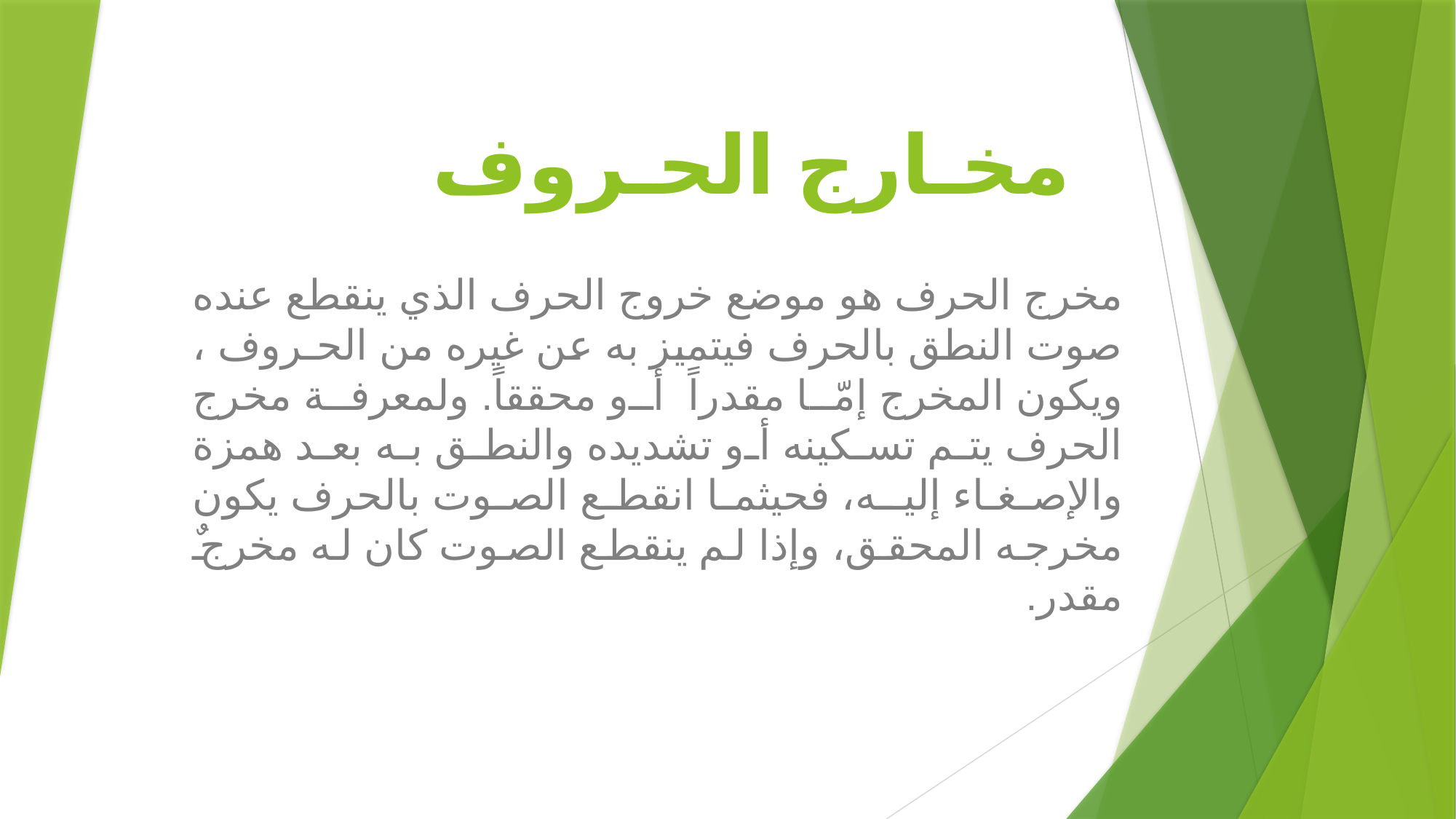

# مخـارج الحـروف
مخرج الحرف هو موضع خروج الحرف الذي ينقطع عنده صوت النطق بالحرف فيتميز به عن غيره من الحـروف ، ويكون المخرج إمّا مقدراً  أو محققاً. ولمعرفة مخرج الحرف يتم تسكينه أو تشديده والنطق به بعد همزة والإصغـاء إليـه، فحيثما انقطع الصوت بالحرف يكون مخرجه المحقق، وإذا لم ينقطع الصوت كان له مخرجٌ مقدر.